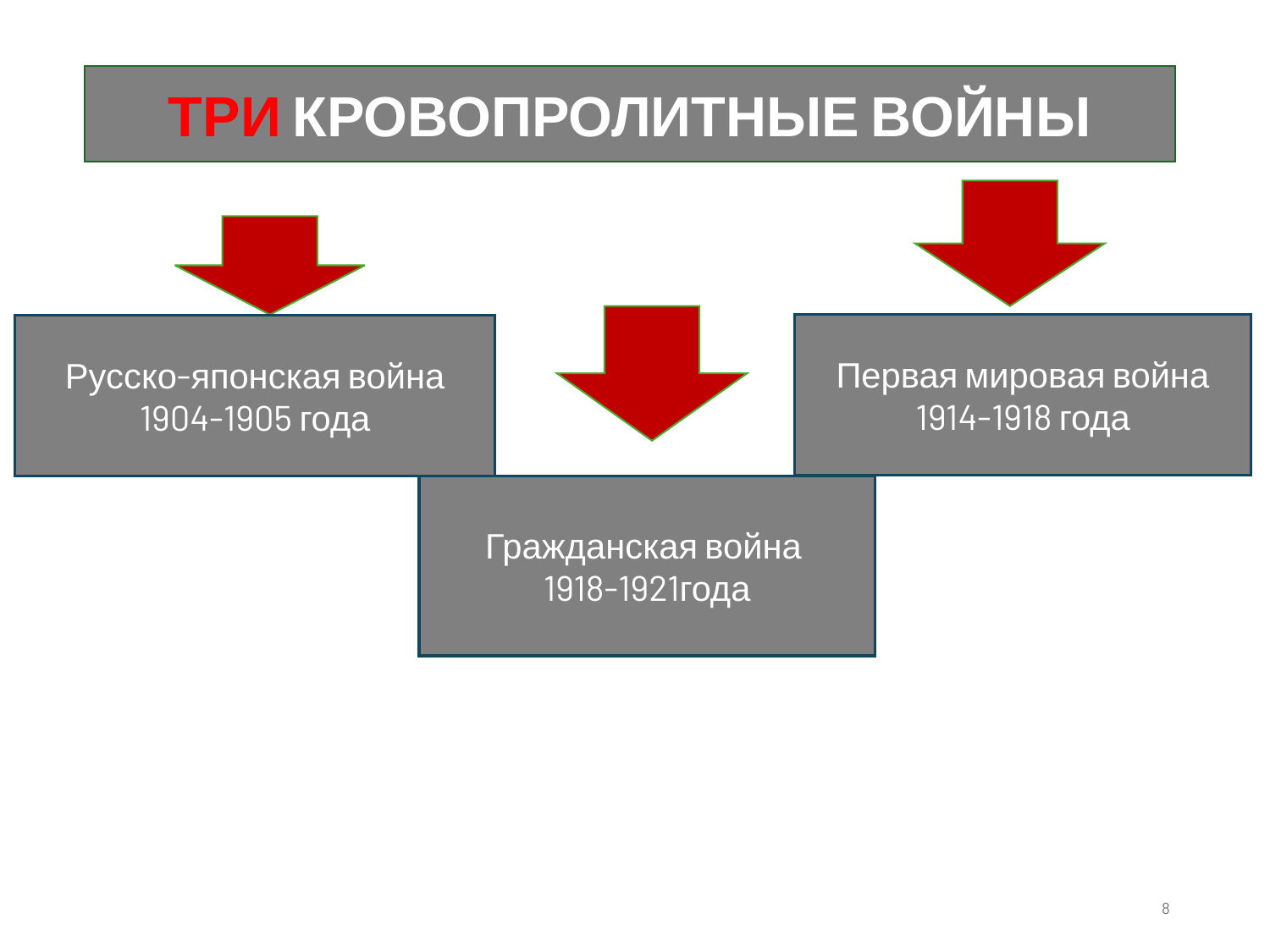

ТРИ КРОВОПРОЛИТНЫЕ ВОЙНЫ

Первая мировая война
1914-1918 года
Русско-японская война
1904-1905 года
Гражданская война
1918-1921года
8